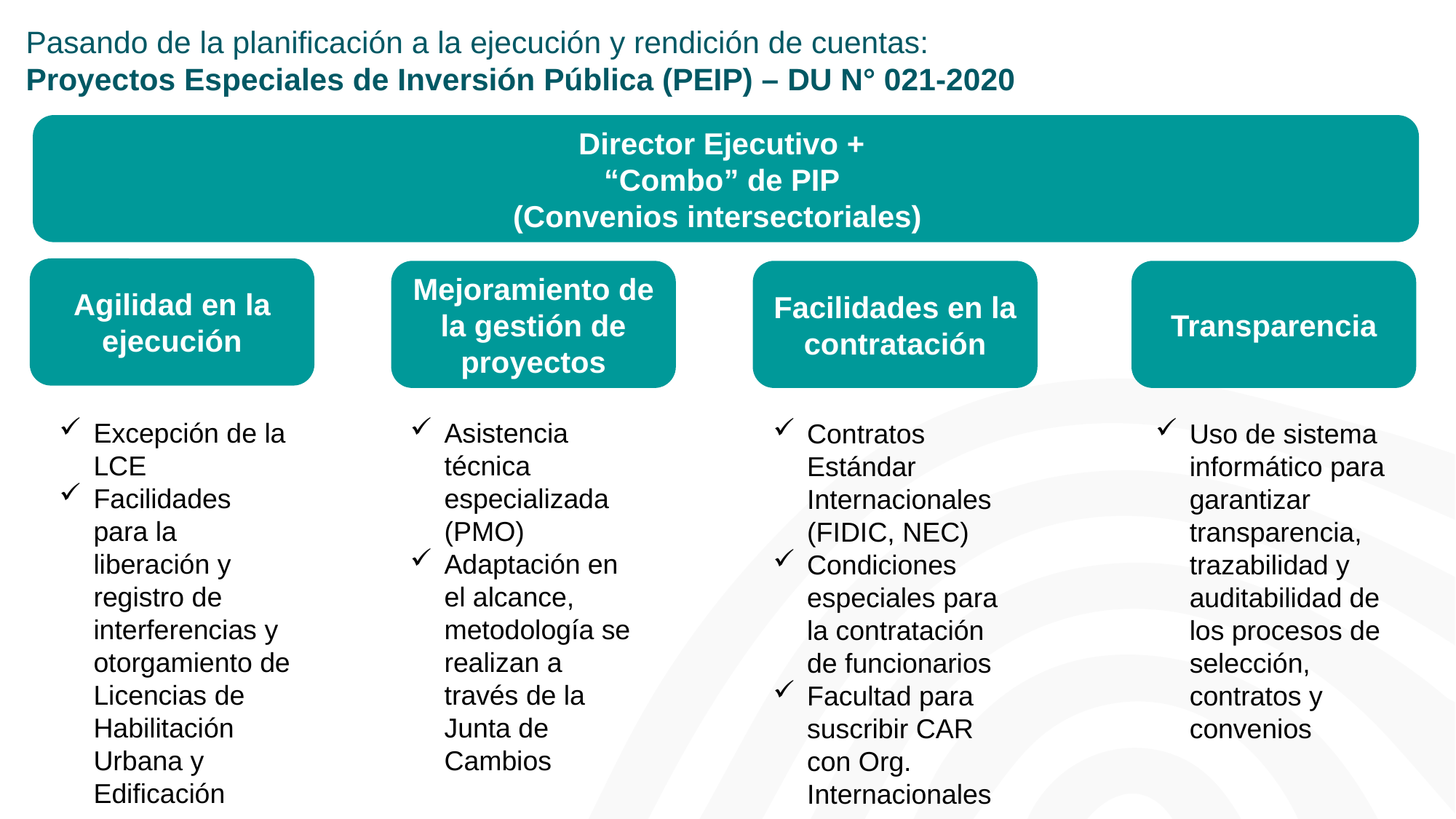

# Pasando de la planificación a la ejecución y rendición de cuentas: Proyectos Especiales de Inversión Pública (PEIP) – DU N° 021-2020
Director Ejecutivo +
“Combo” de PIP
(Convenios intersectoriales)
Agilidad en la ejecución
Mejoramiento de la gestión de proyectos
Facilidades en la contratación
Transparencia
Asistencia técnica especializada (PMO)
Adaptación en el alcance, metodología se realizan a través de la Junta de Cambios
Excepción de la LCE
Facilidades para la liberación y registro de interferencias y otorgamiento de Licencias de Habilitación Urbana y Edificación
Uso de sistema informático para garantizar transparencia, trazabilidad y auditabilidad de los procesos de selección, contratos y convenios
Contratos Estándar Internacionales (FIDIC, NEC)
Condiciones especiales para la contratación de funcionarios
Facultad para suscribir CAR con Org. Internacionales